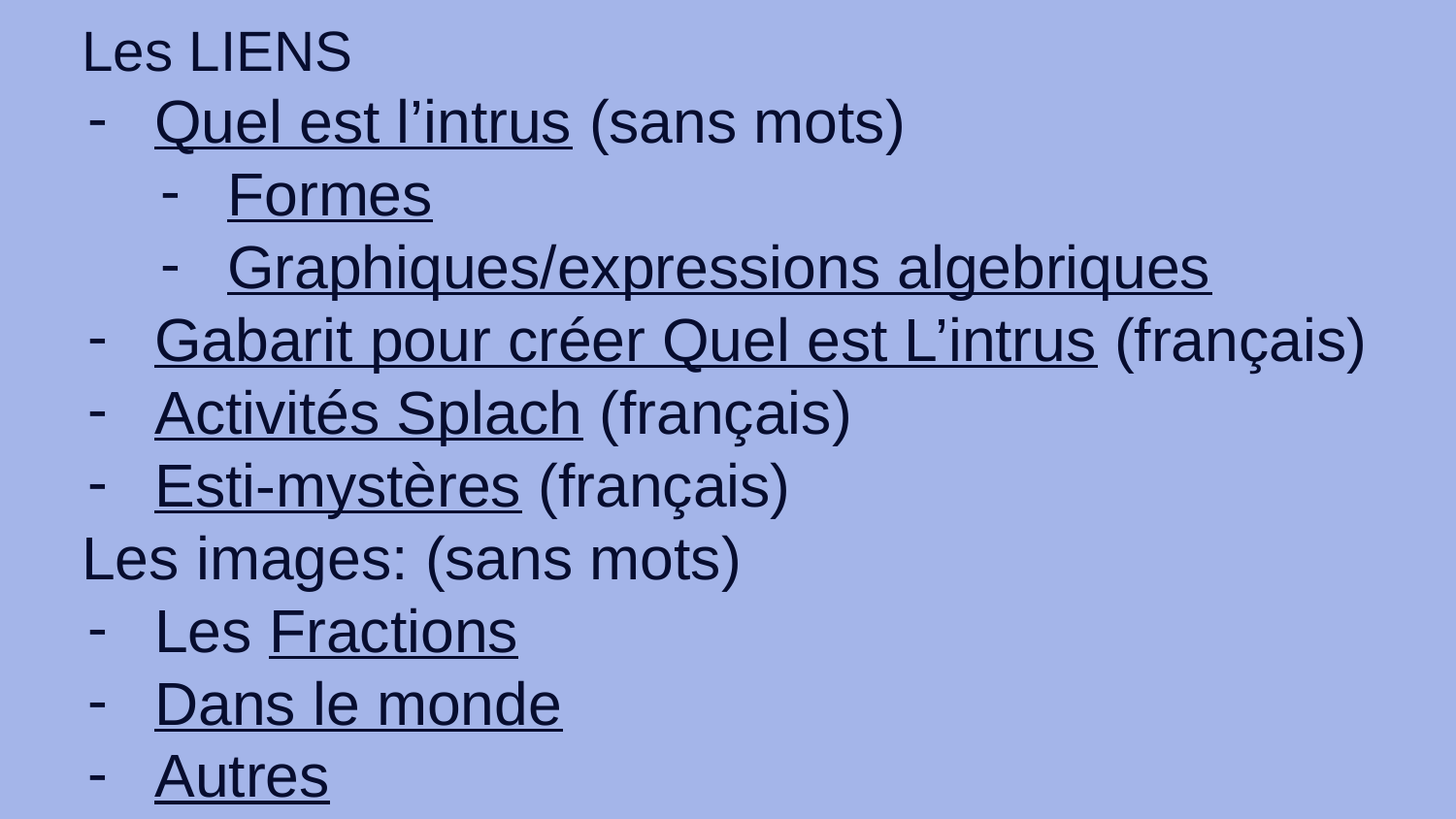

Les LIENS
Quel est l’intrus (sans mots)
Formes
Graphiques/expressions algebriques
Gabarit pour créer Quel est L’intrus (français)
Activités Splach (français)
Esti-mystères (français)
Les images: (sans mots)
Les Fractions
Dans le monde
Autres